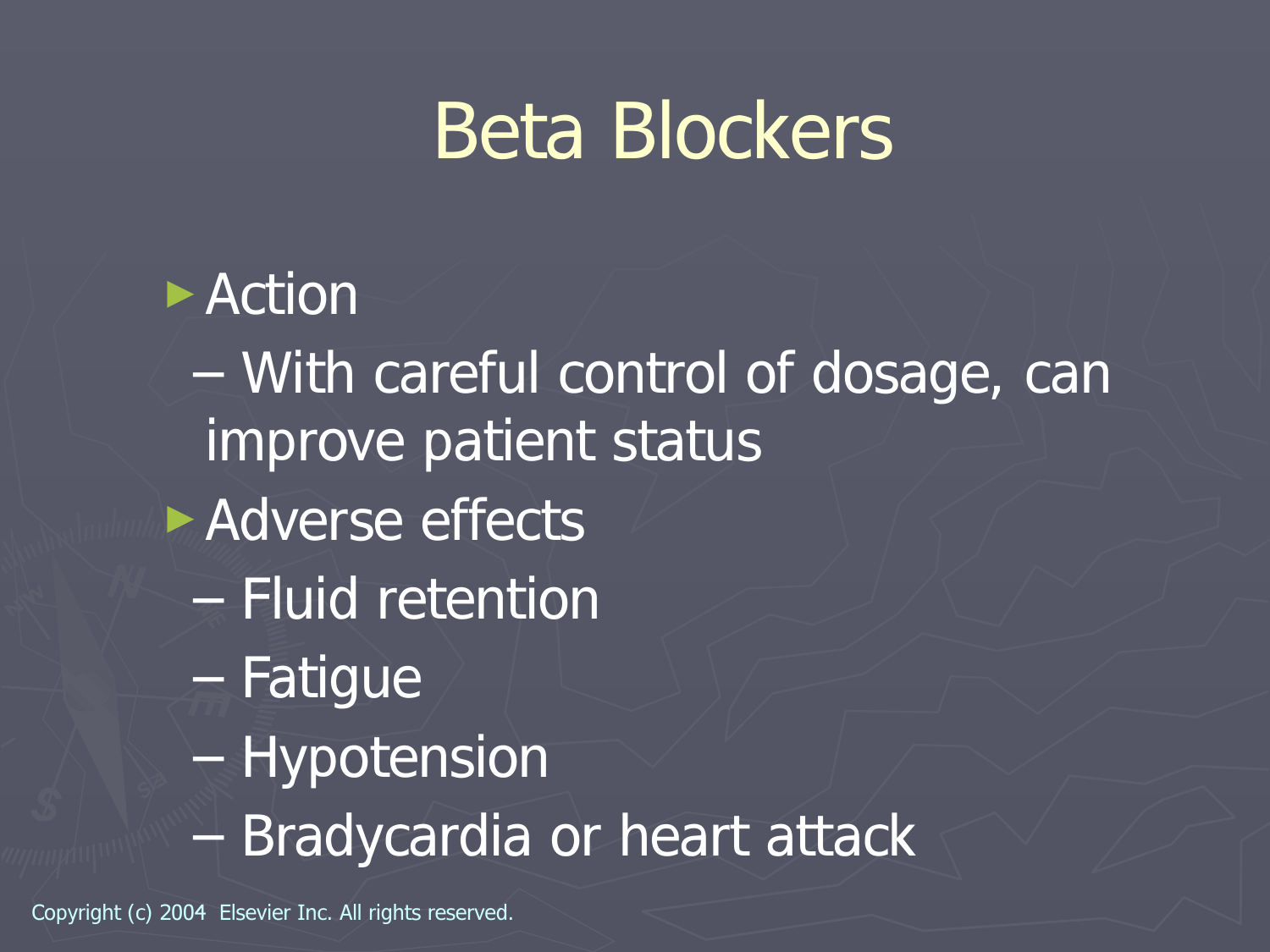

Beta Blockers
Action
  – With careful control of dosage, can improve patient status
Adverse effects
  – Fluid retention
  – Fatigue
  – Hypotension
  – Bradycardia or heart attack